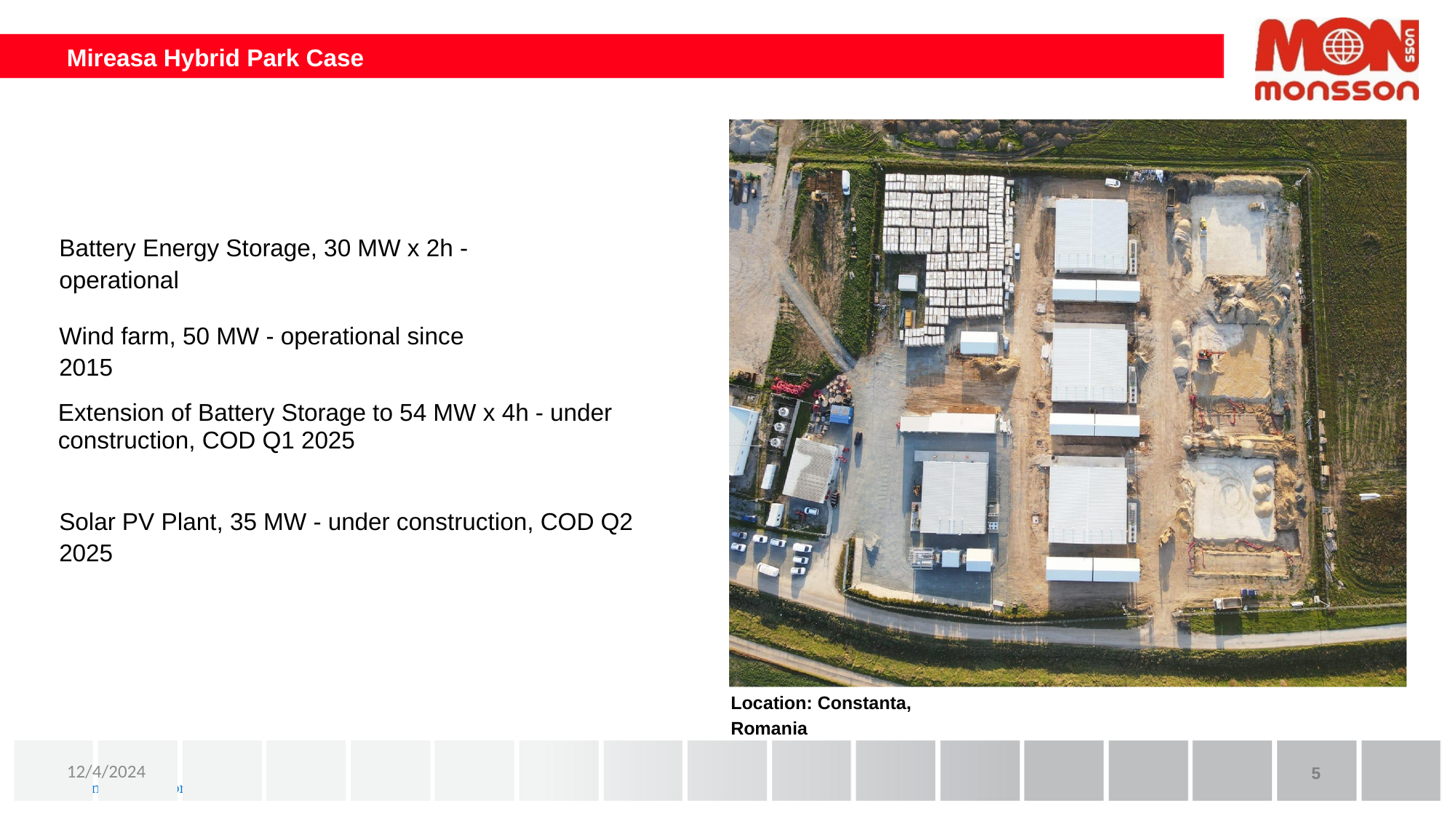

Mireasa Hybrid Park Case Study

Battery Energy Storage, 30 MW x 2h - operational
Wind farm, 50 MW - operational since 2015
Extension of Battery Storage to 54 MW x 4h - under construction, COD Q1 2025
Solar PV Plant, 35 MW - under construction, COD Q2 2025
Location: Constanta, Romania

12/4/2024
5